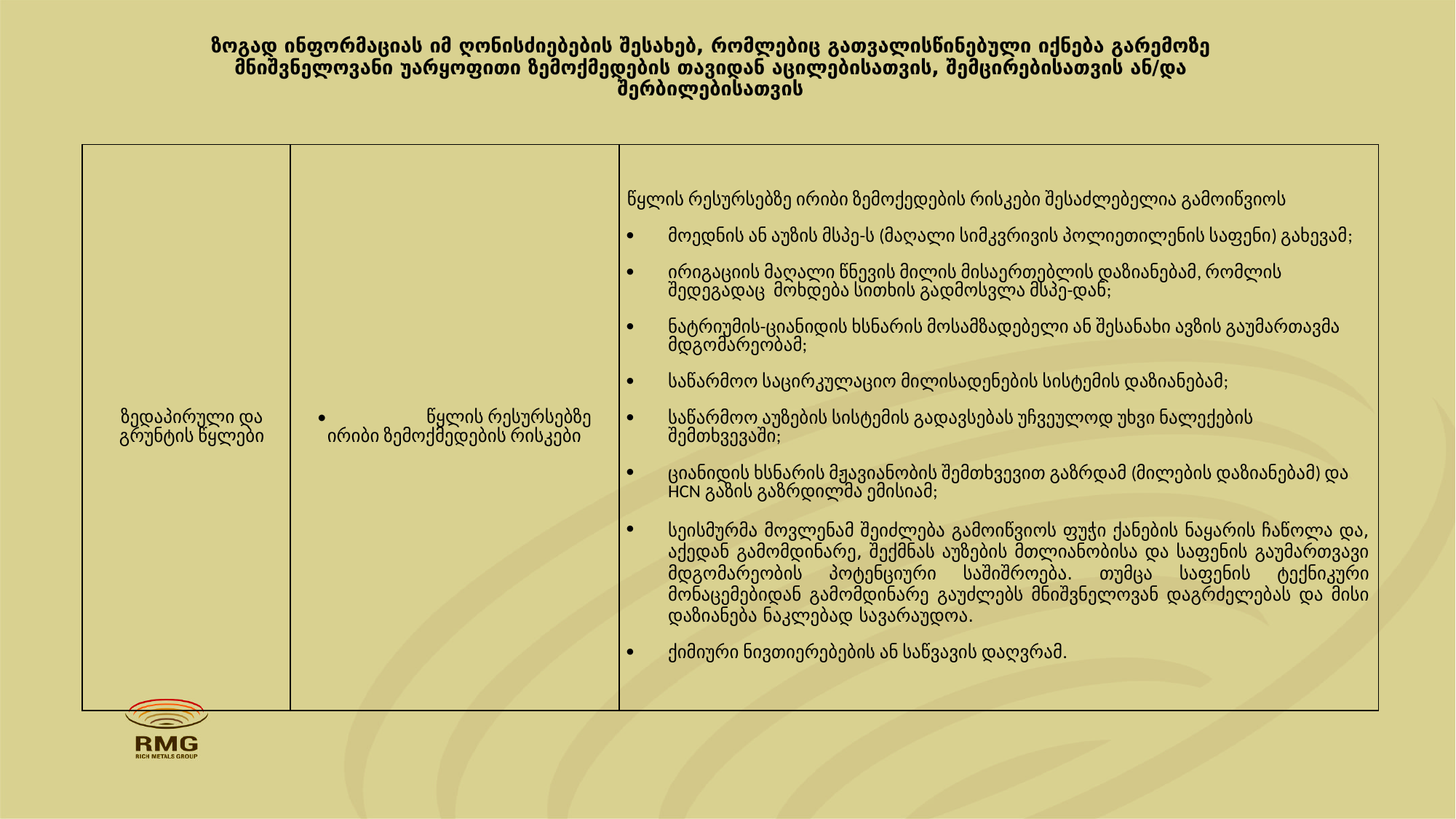

# ზოგად ინფორმაციას იმ ღონისძიებების შესახებ, რომლებიც გათვალისწინებული იქნება გარემოზე მნიშვნელოვანი უარყოფითი ზემოქმედების თავიდან აცილებისათვის, შემცირებისათვის ან/და შერბილებისათვის
| ზედაპირული და გრუნტის წყლები | • წყლის რესურსებზე ირიბი ზემოქმედების რისკები | წყლის რესურსებზე ირიბი ზემოქედების რისკები შესაძლებელია გამოიწვიოს მოედნის ან აუზის მსპე-ს (მაღალი სიმკვრივის პოლიეთილენის საფენი) გახევამ; ირიგაციის მაღალი წნევის მილის მისაერთებლის დაზიანებამ, რომლის შედეგადაც მოხდება სითხის გადმოსვლა მსპე-დან; ნატრიუმის-ციანიდის ხსნარის მოსამზადებელი ან შესანახი ავზის გაუმართავმა მდგომარეობამ; საწარმოო საცირკულაციო მილისადენების სისტემის დაზიანებამ; საწარმოო აუზების სისტემის გადავსებას უჩვეულოდ უხვი ნალექების შემთხვევაში; ციანიდის ხსნარის მჟავიანობის შემთხვევით გაზრდამ (მილების დაზიანებამ) და HCN გაზის გაზრდილმა ემისიამ; სეისმურმა მოვლენამ შეიძლება გამოიწვიოს ფუჭი ქანების ნაყარის ჩაწოლა და, აქედან გამომდინარე, შექმნას აუზების მთლიანობისა და საფენის გაუმართვავი მდგომარეობის პოტენციური საშიშროება. თუმცა საფენის ტექნიკური მონაცემებიდან გამომდინარე გაუძლებს მნიშვნელოვან დაგრძელებას და მისი დაზიანება ნაკლებად სავარაუდოა. ქიმიური ნივთიერებების ან საწვავის დაღვრამ. |
| --- | --- | --- |